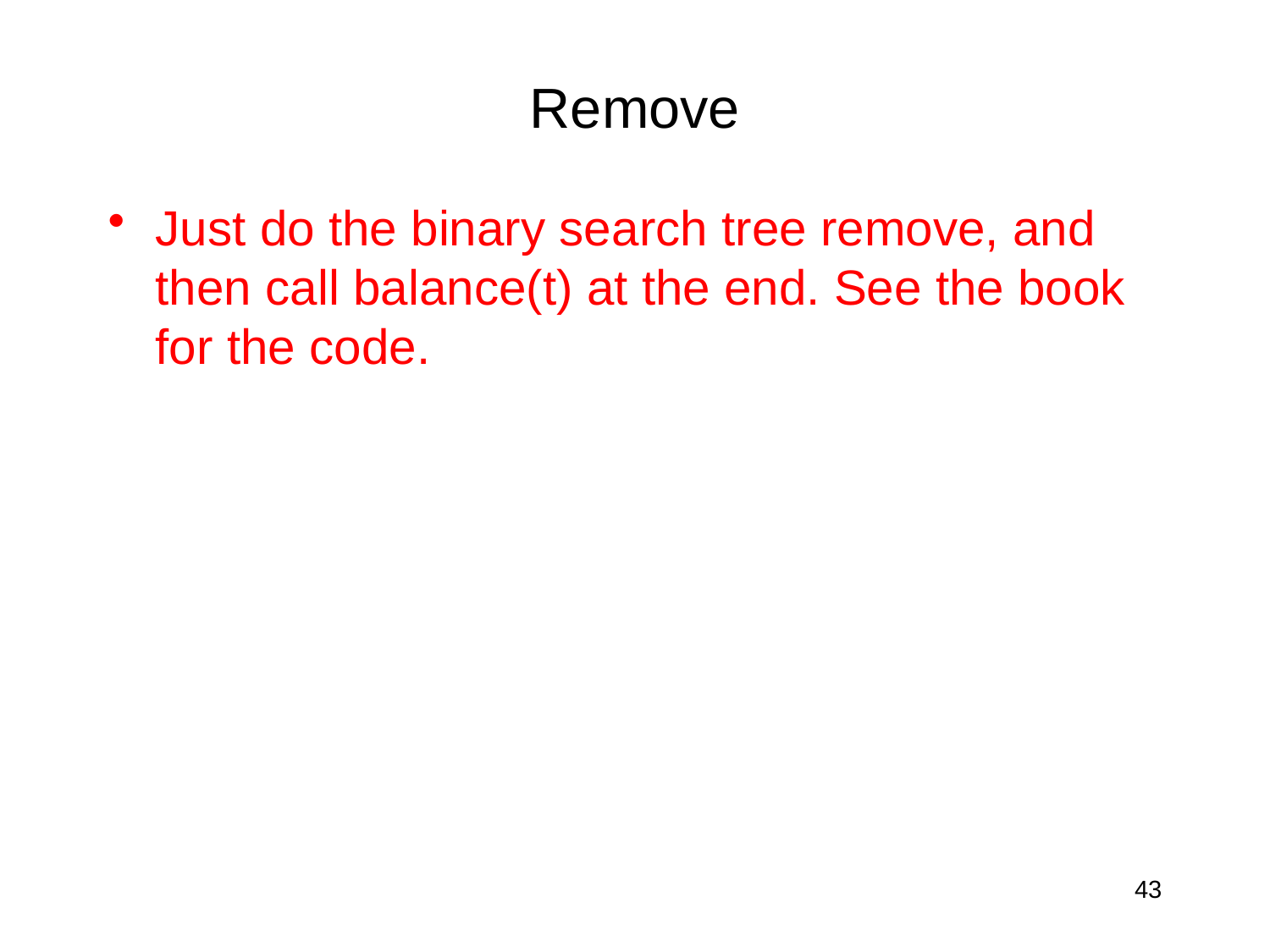

# Remove
Just do the binary search tree remove, and then call balance(t) at the end. See the book for the code.
43